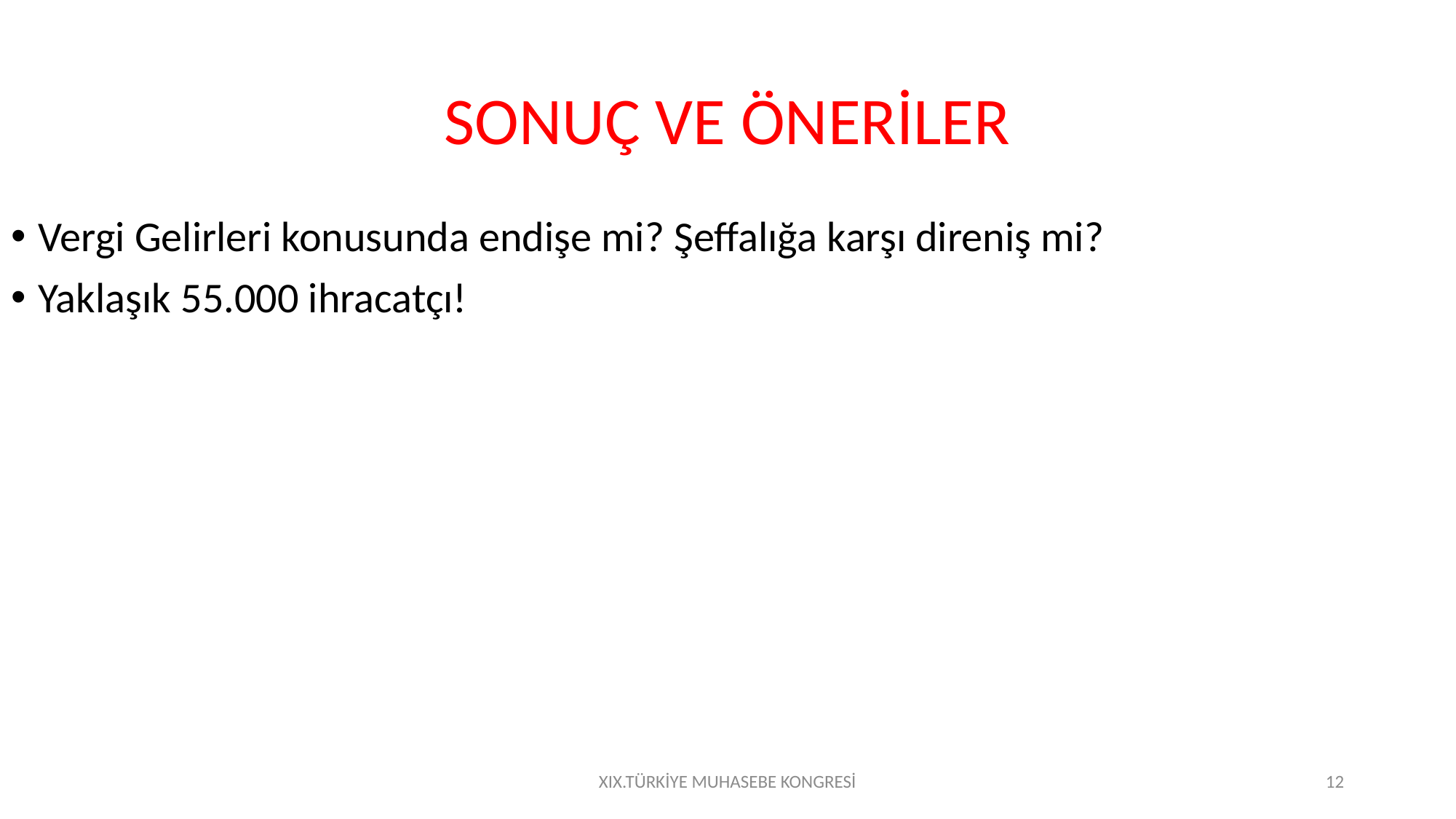

# SONUÇ VE ÖNERİLER

Vergi Gelirleri konusunda endişe mi? Şeffalığa karşı direniş mi?
Yaklaşık 55.000 ihracatçı!
XIX.TÜRKİYE MUHASEBE KONGRESİ
12